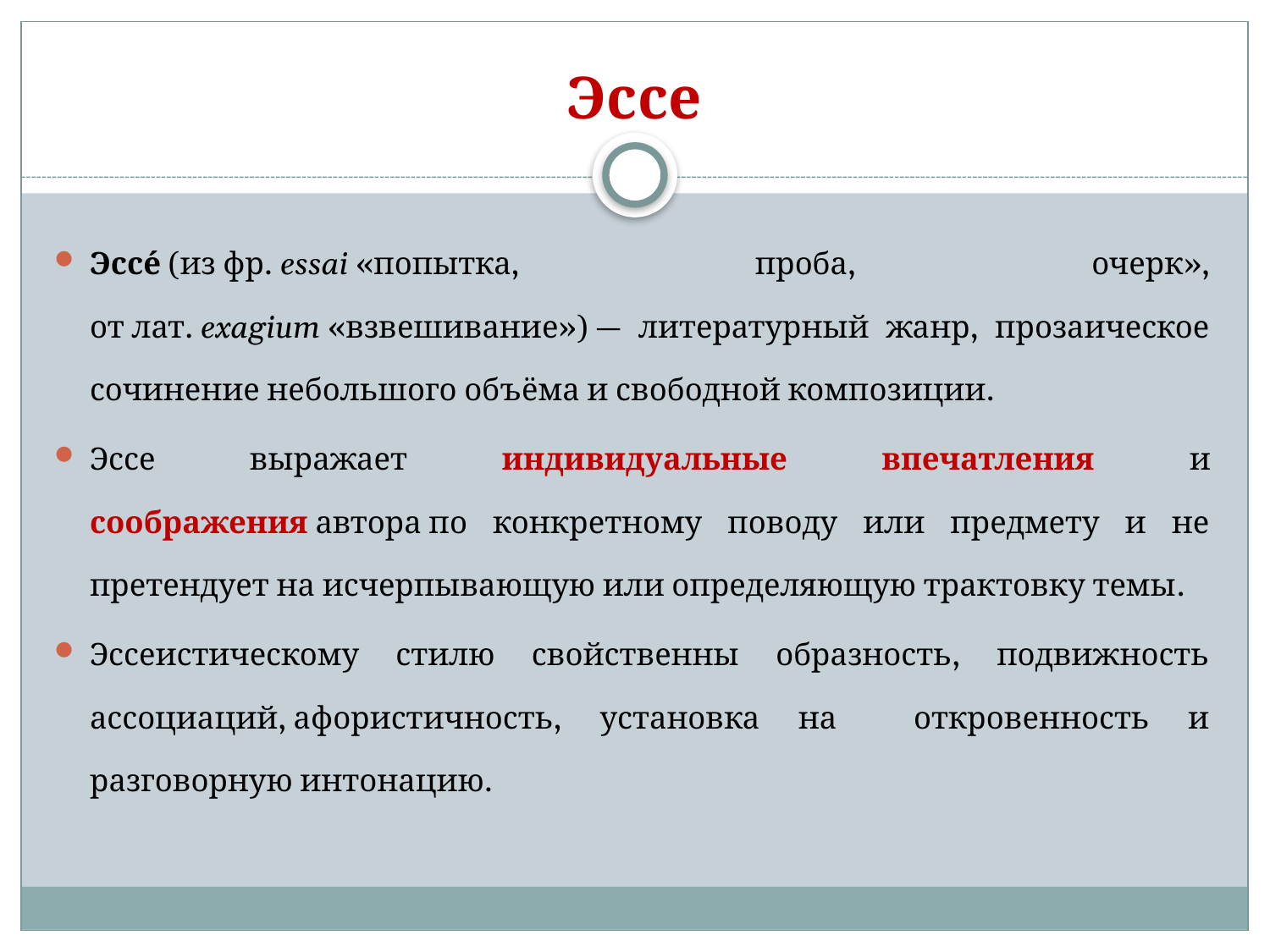

# Эссе
Эссе́ (из фр. essai «попытка, проба, очерк», от лат. exagium «взвешивание») — литературный жанр, прозаическое сочинение небольшого объёма и свободной композиции.
Эссе выражает индивидуальные впечатления и соображения автора по конкретному поводу или предмету и не претендует на исчерпывающую или определяющую трактовку темы.
Эссеистическому стилю свойственны образность, подвижность ассоциаций, афористичность, установка на  откровенность и разговорную интонацию.